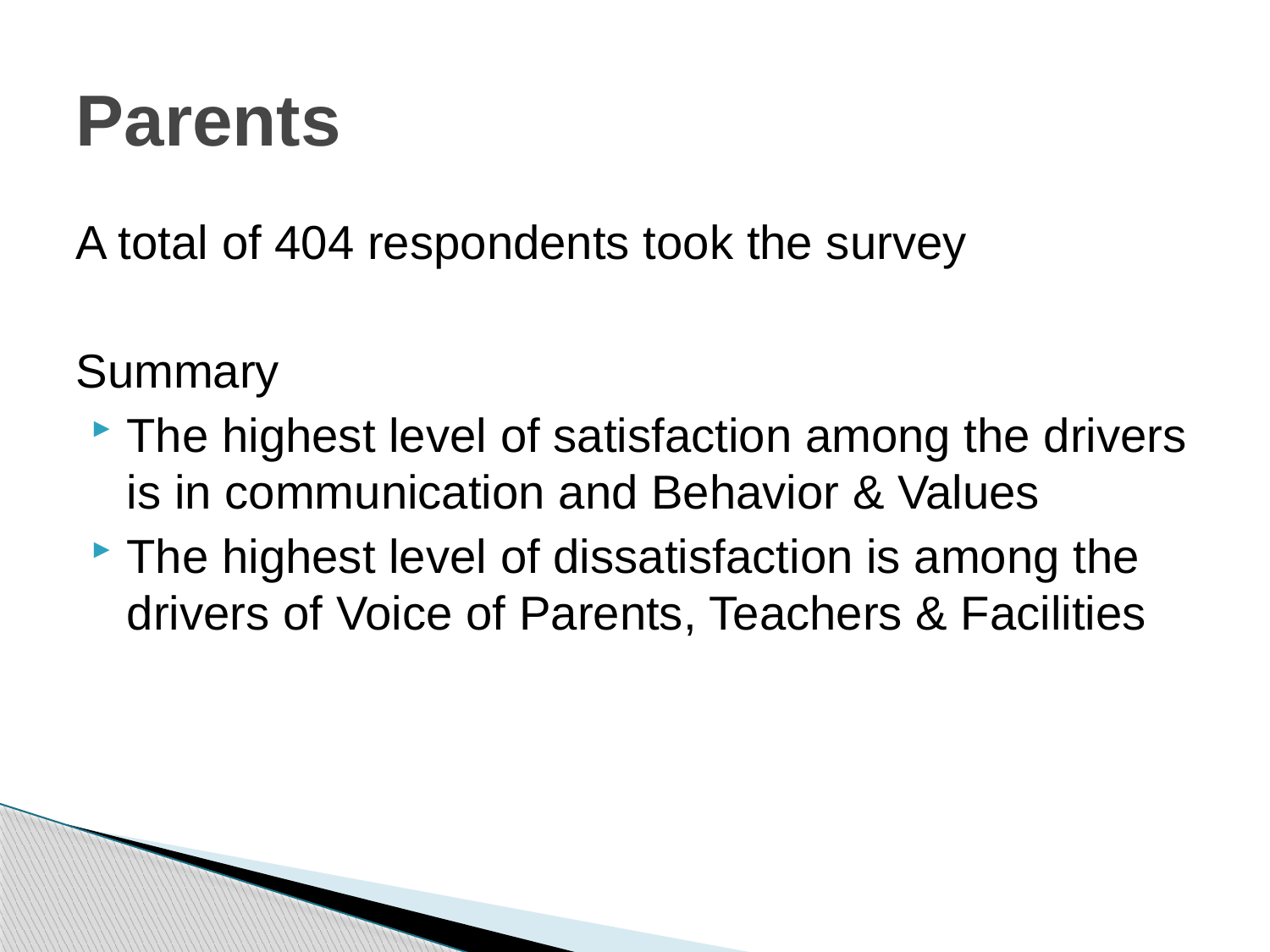

# Parents
A total of 404 respondents took the survey

Summary
The highest level of satisfaction among the drivers is in communication and Behavior & Values
The highest level of dissatisfaction is among the drivers of Voice of Parents, Teachers & Facilities